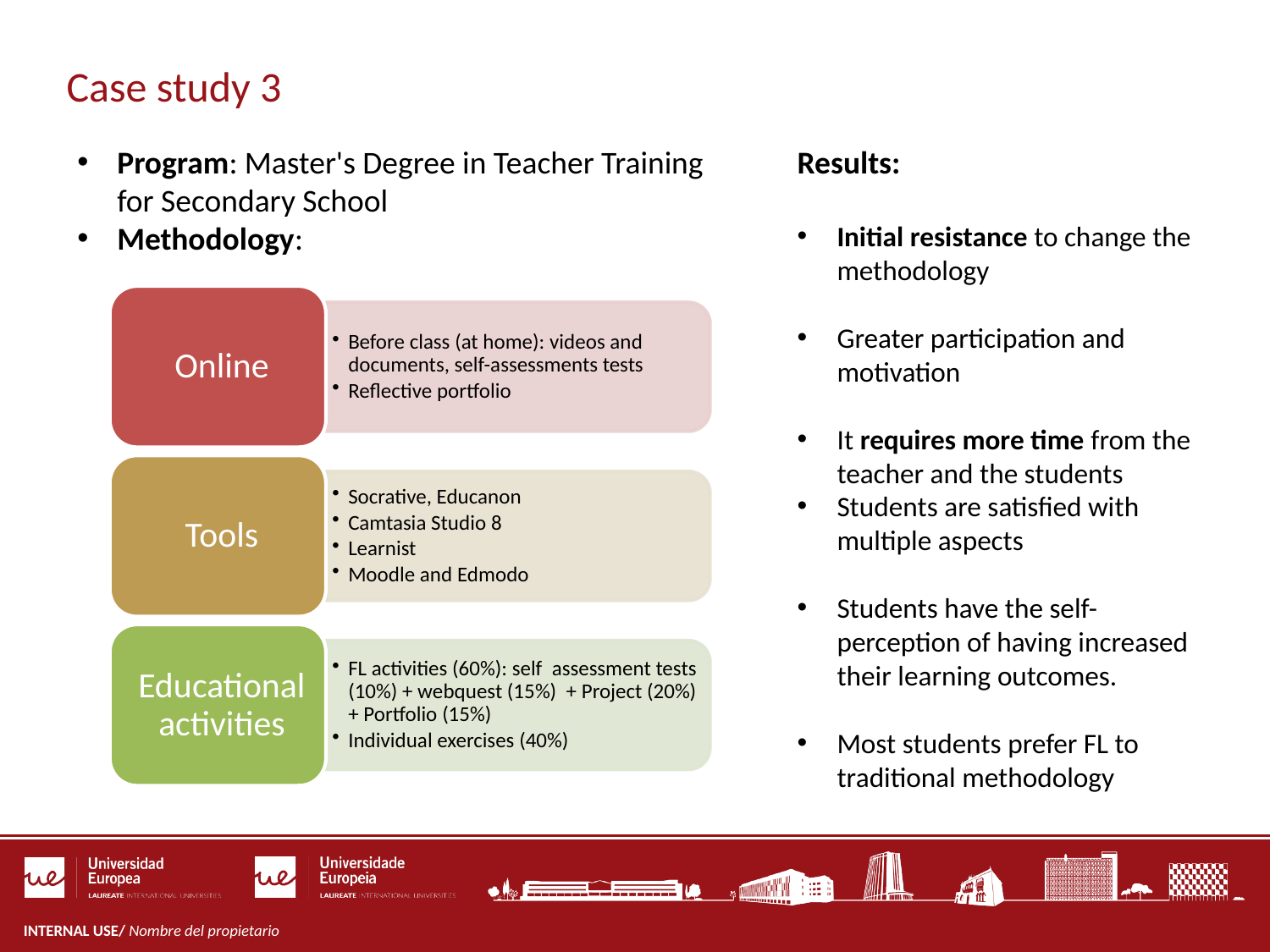

Case study 3
Program: Master's Degree in Teacher Training for Secondary School
Methodology:

Results:

Initial resistance to change the methodology

Greater participation and motivation

It requires more time from the teacher and the students
Students are satisfied with multiple aspects

Students have the self-perception of having increased their learning outcomes.

Most students prefer FL to traditional methodology
Before class (at home): videos and documents, self-assessments tests
Reflective portfolio
Online
Socrative, Educanon
Camtasia Studio 8
Learnist
Moodle and Edmodo
Tools
FL activities (60%): self  assessment tests (10%) + webquest (15%)  + Project (20%) + Portfolio (15%)
Individual exercises (40%)
Educational activities